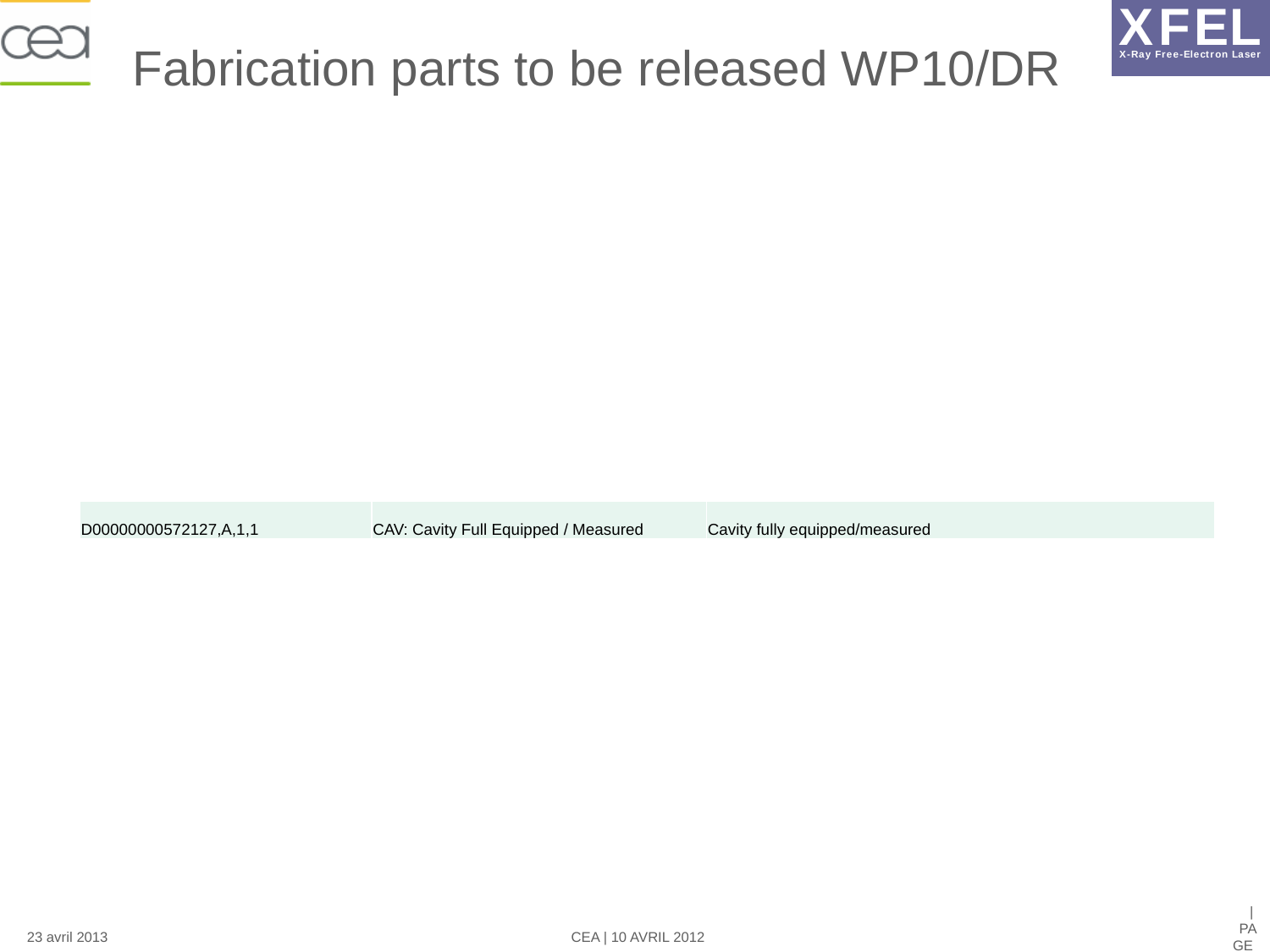

# Fabrication parts to be released WP10/DR
| D00000000572127,A,1,1 | CAV: Cavity Full Equipped / Measured | Cavity fully equipped/measured |
| --- | --- | --- |
|  PAGE 29
23 avril 2013
CEA | 10 AVRIL 2012